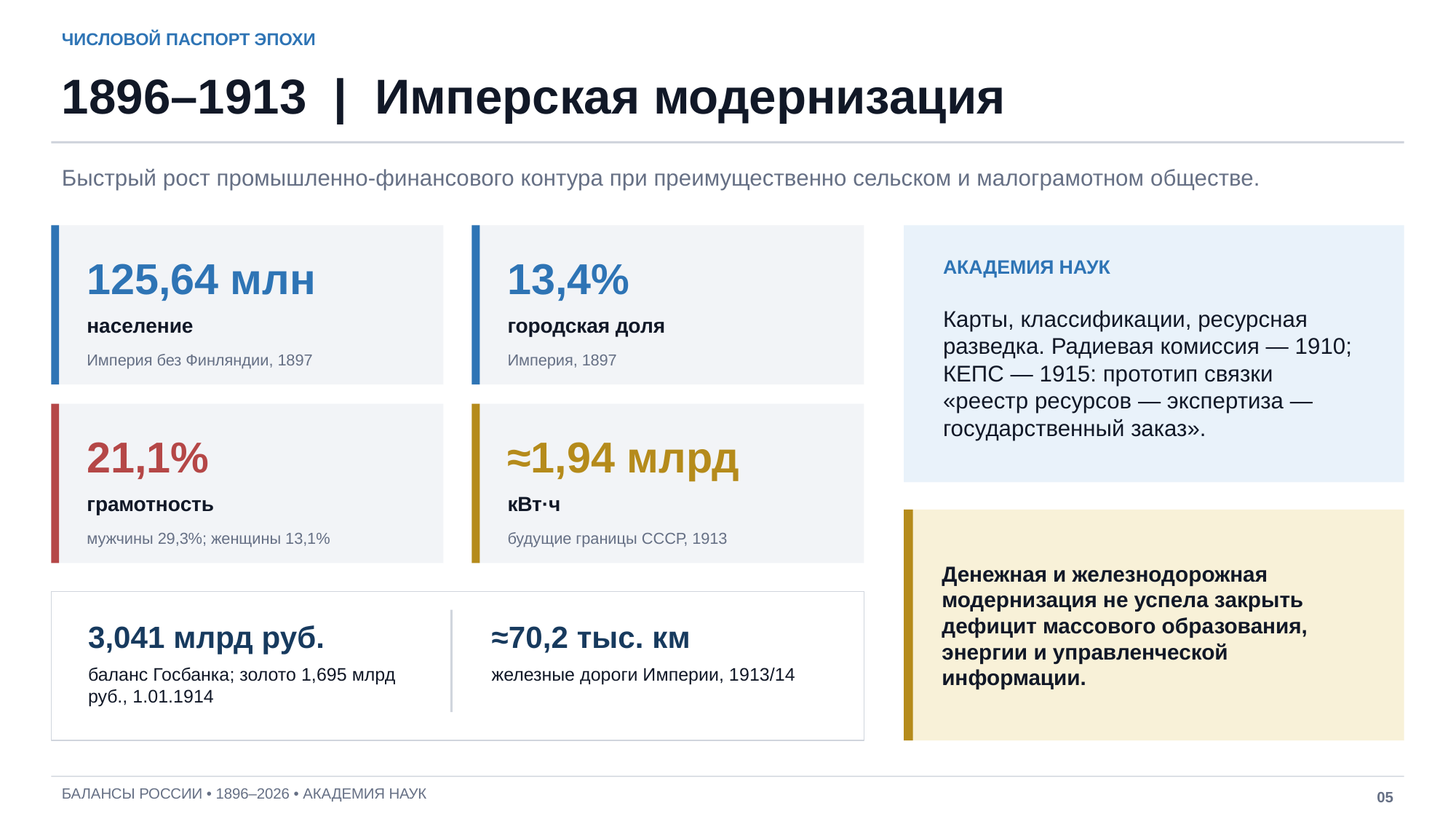

ЧИСЛОВОЙ ПАСПОРТ ЭПОХИ
1896–1913  |  Имперская модернизация

Быстрый рост промышленно‑финансового контура при преимущественно сельском и малограмотном обществе.

125,64 млн
13,4%
АКАДЕМИЯ НАУК
Карты, классификации, ресурсная разведка. Радиевая комиссия — 1910; КЕПС — 1915: прототип связки «реестр ресурсов — экспертиза — государственный заказ».
население
городская доля
Империя без Финляндии, 1897
Империя, 1897

21,1%
≈1,94 млрд
грамотность
кВт·ч

Денежная и железнодорожная модернизация не успела закрыть дефицит массового образования, энергии и управленческой информации.
мужчины 29,3%; женщины 13,1%
будущие границы СССР, 1913

3,041 млрд руб.
≈70,2 тыс. км
баланс Госбанка; золото 1,695 млрд руб., 1.01.1914
железные дороги Империи, 1913/14

БАЛАНСЫ РОССИИ • 1896–2026 • АКАДЕМИЯ НАУК
05